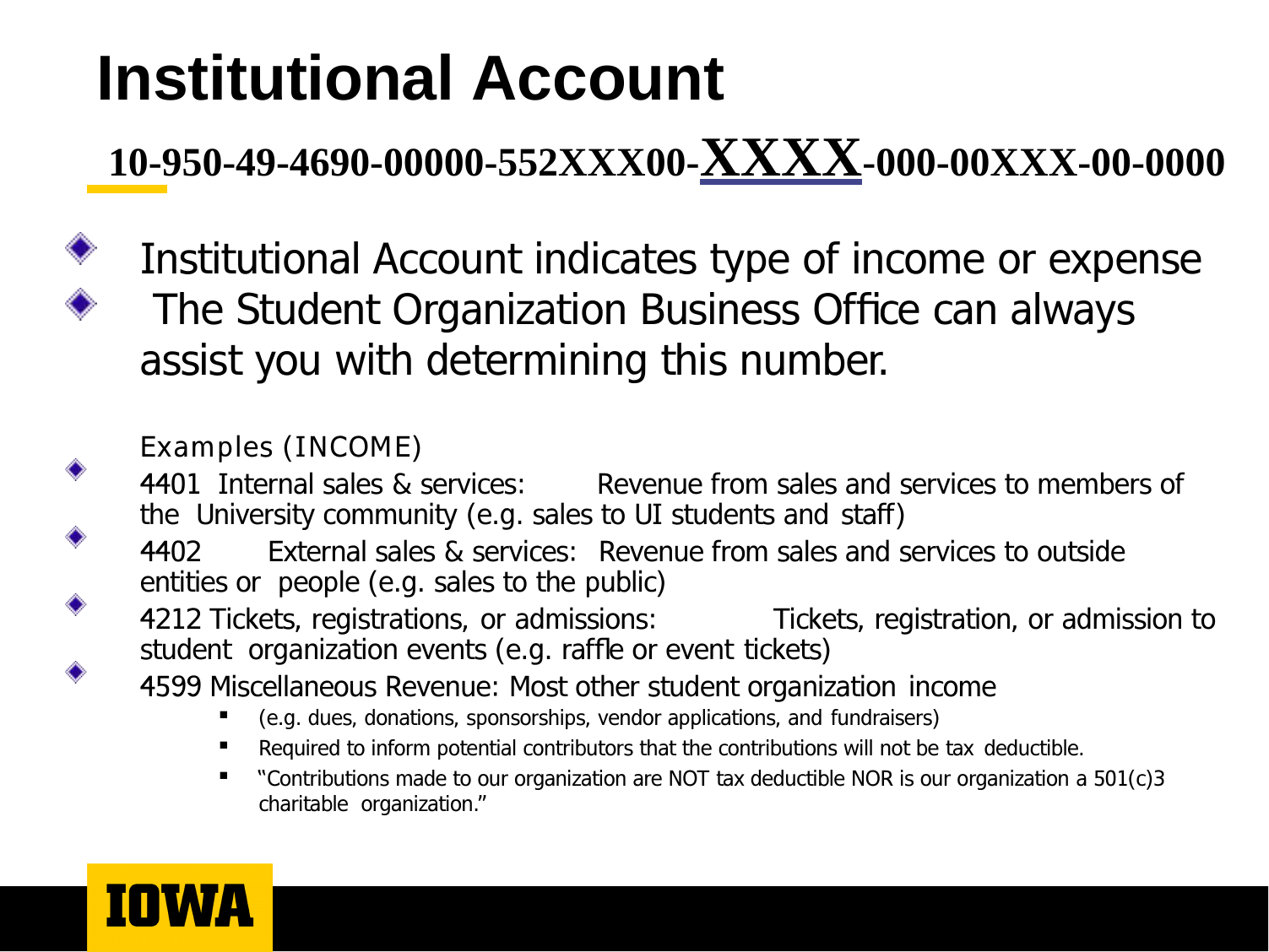

# Institutional Account
10-950-49-4690-00000-552XXX00-XXXX-000-00XXX-00-0000
Institutional Account indicates type of income or expense  The Student Organization Business Office can always  assist you with determining this number.
Examples (INCOME)
4401  Internal sales & services:	Revenue from sales and services to members of the  University community (e.g. sales to UI students and staff)
4402	External sales & services:	Revenue from sales and services to outside entities or  people (e.g. sales to the public)
4212 Tickets, registrations, or admissions:	Tickets, registration, or admission to student  organization events (e.g. raffle or event tickets)
4599 Miscellaneous Revenue: Most other student organization income
(e.g. dues, donations, sponsorships, vendor applications, and fundraisers)
Required to inform potential contributors that the contributions will not be tax deductible.
“Contributions made to our organization are NOT tax deductible NOR is our organization a 501(c)3 charitable  organization.”